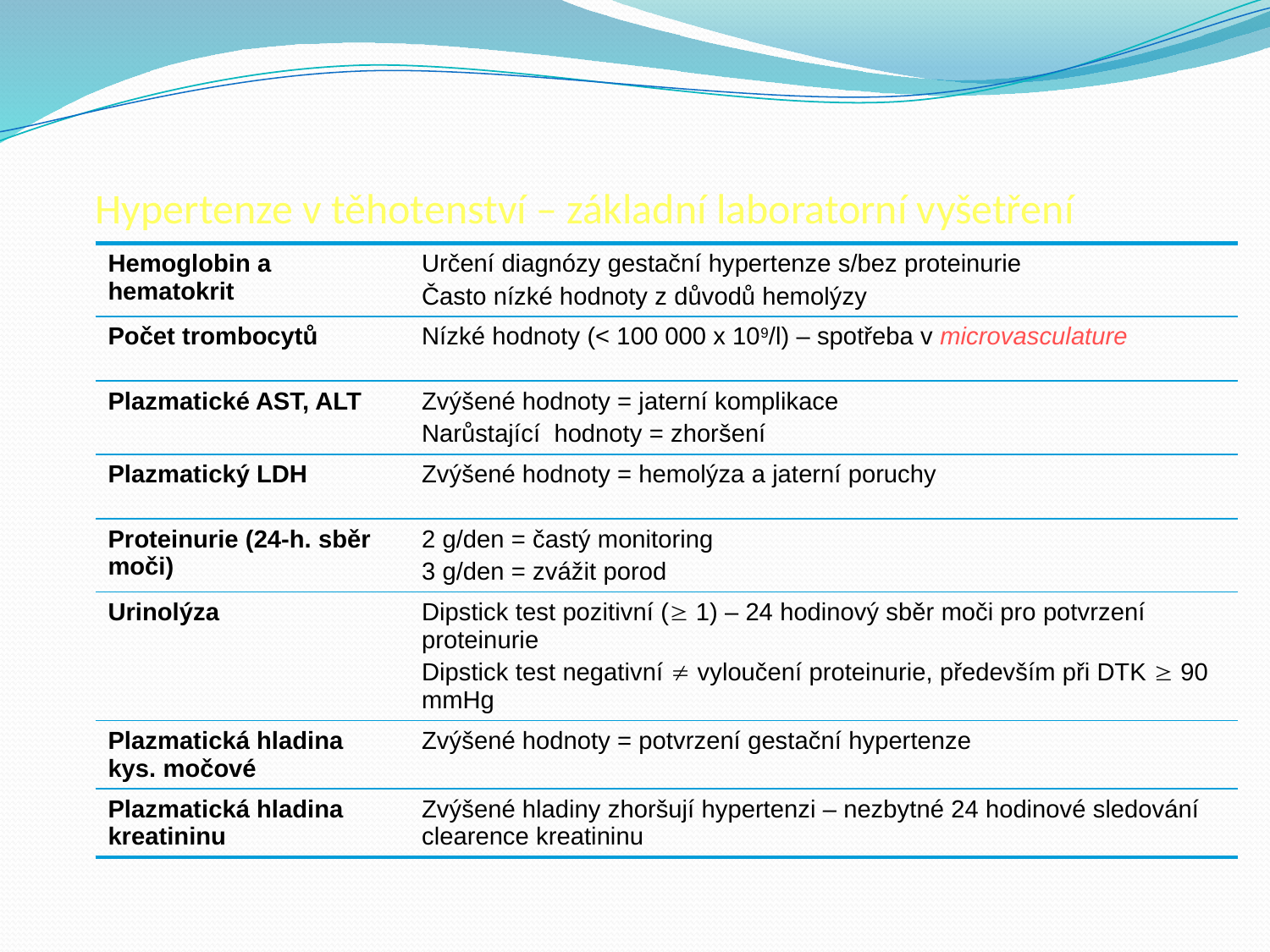

# Hypertenze v těhotenství – základní laboratorní vyšetření
| Hemoglobin a hematokrit | Určení diagnózy gestační hypertenze s/bez proteinurie Často nízké hodnoty z důvodů hemolýzy |
| --- | --- |
| Počet trombocytů | Nízké hodnoty (< 100 000 x 109/l) – spotřeba v microvasculature |
| Plazmatické AST, ALT | Zvýšené hodnoty = jaterní komplikace Narůstající hodnoty = zhoršení |
| Plazmatický LDH | Zvýšené hodnoty = hemolýza a jaterní poruchy |
| Proteinurie (24-h. sběr moči) | 2 g/den = častý monitoring 3 g/den = zvážit porod |
| Urinolýza | Dipstick test pozitivní (≥ 1) – 24 hodinový sběr moči pro potvrzení proteinurie Dipstick test negativní ≠ vyloučení proteinurie, především při DTK ≥ 90 mmHg |
| Plazmatická hladina kys. močové | Zvýšené hodnoty = potvrzení gestační hypertenze |
| Plazmatická hladina kreatininu | Zvýšené hladiny zhoršují hypertenzi – nezbytné 24 hodinové sledování clearence kreatininu |